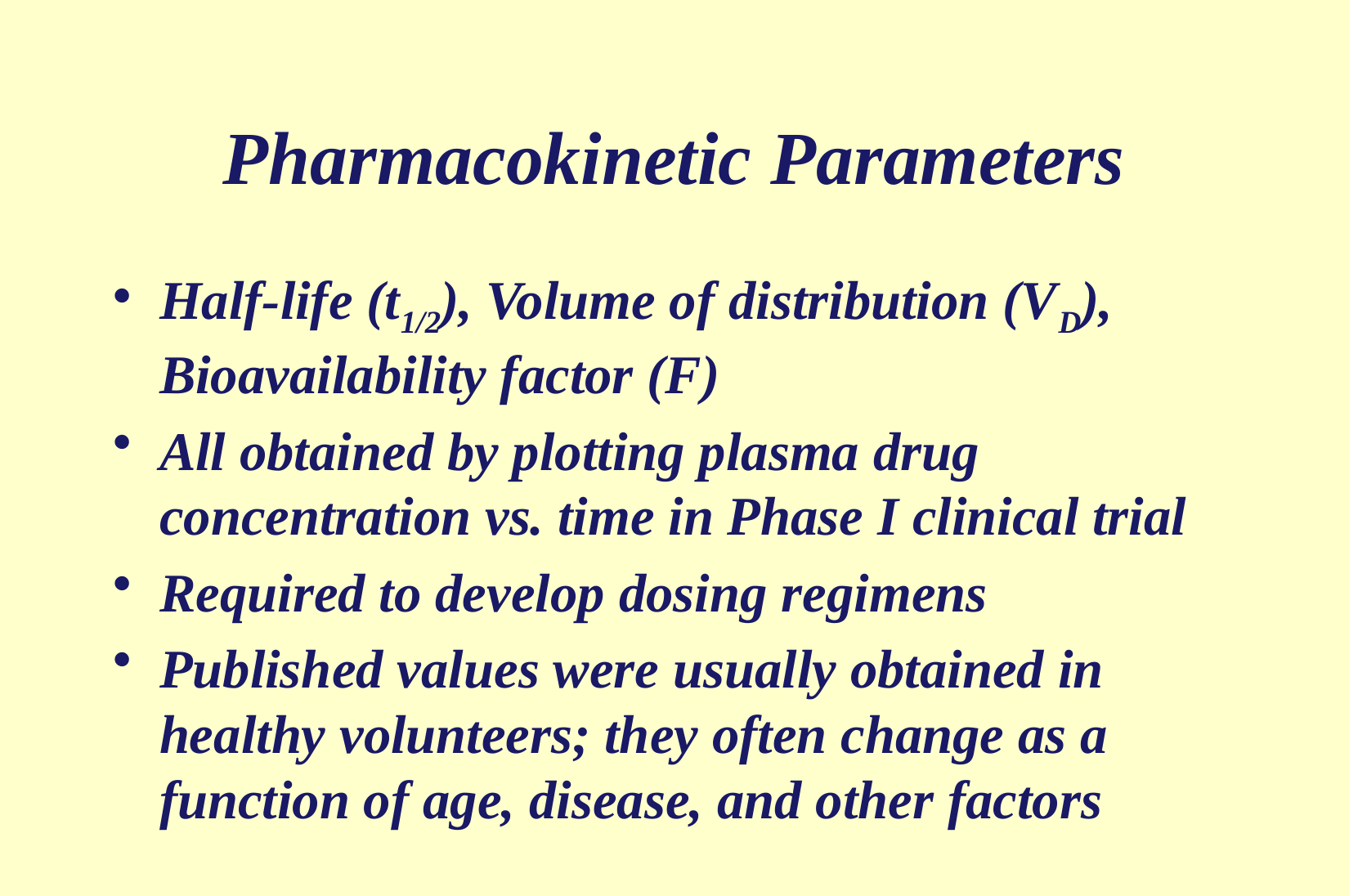

# Pharmacokinetic Parameters
Half-life (t1/2), Volume of distribution (VD), Bioavailability factor (F)
All obtained by plotting plasma drug concentration vs. time in Phase I clinical trial
Required to develop dosing regimens
Published values were usually obtained in healthy volunteers; they often change as a function of age, disease, and other factors